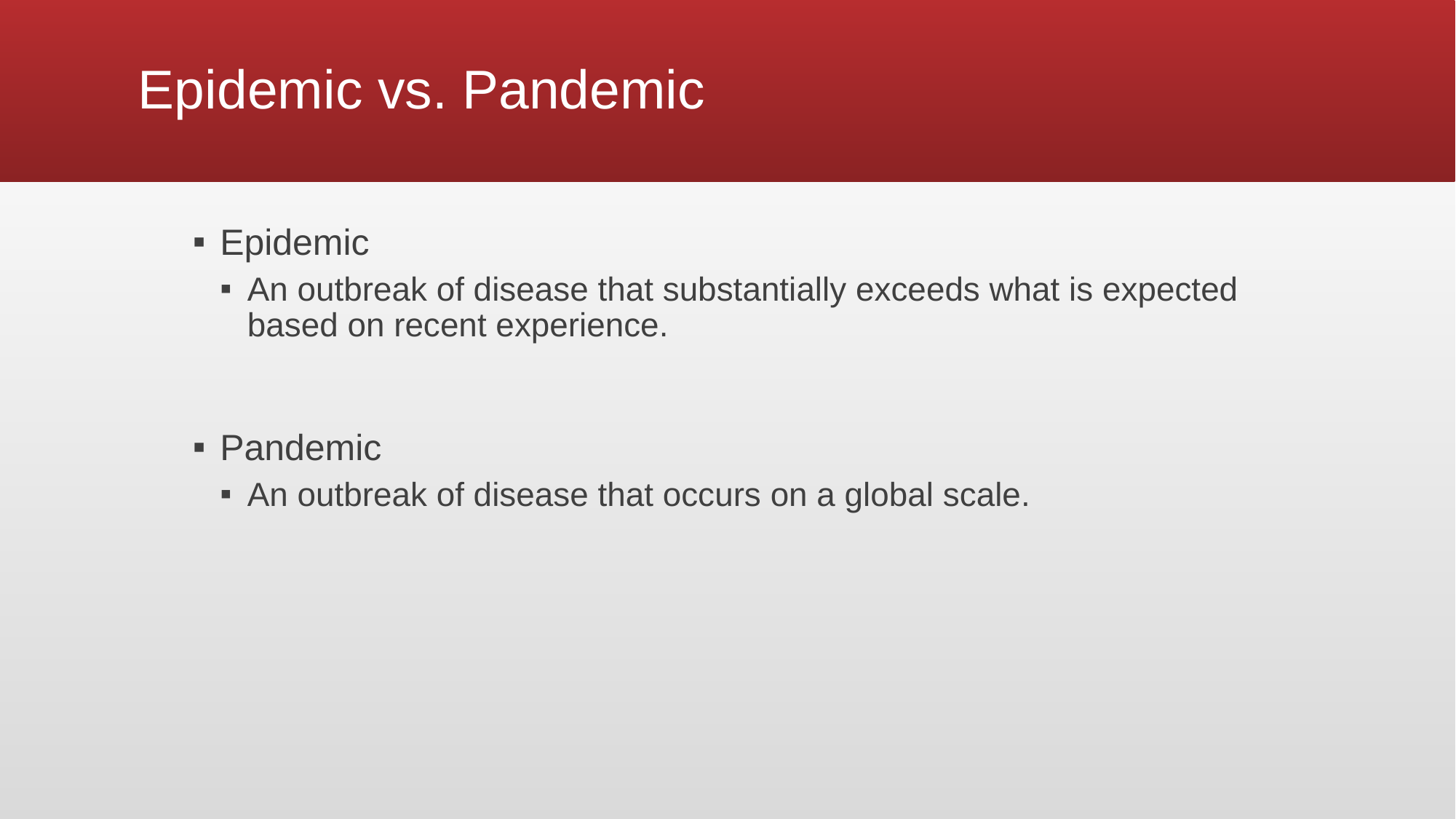

# Epidemic vs. Pandemic
Epidemic
An outbreak of disease that substantially exceeds what is expected based on recent experience.

Pandemic
An outbreak of disease that occurs on a global scale.